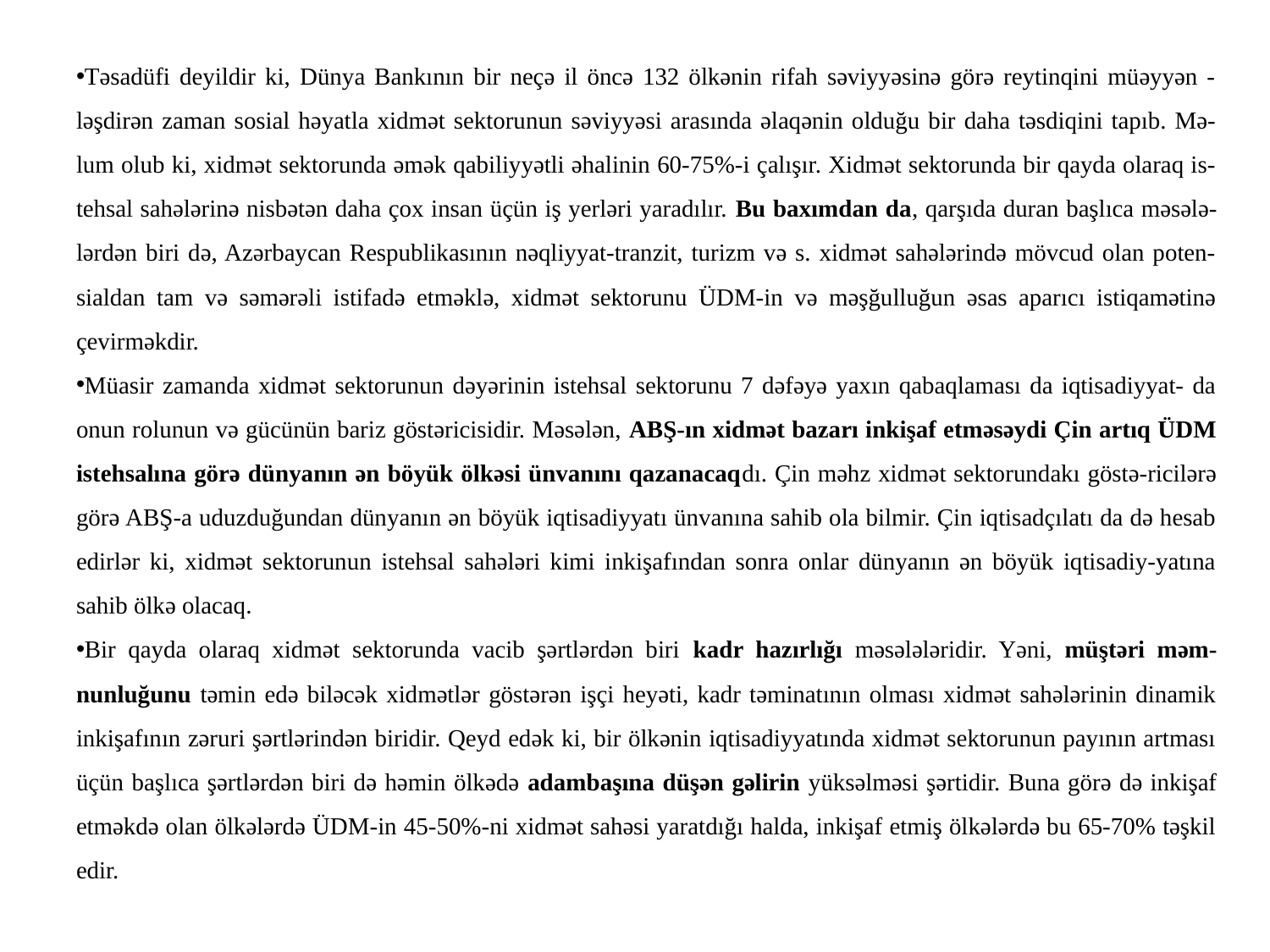

Təsadüfi deyildir ki, Dünya Bankının bir neçə il öncə 132 ölkənin rifah səviyyəsinə görə reytinqini müəyyən -ləşdirən zaman sosial həyatla xidmət sektorunun səviyyəsi arasında əlaqənin olduğu bir daha təsdiqini tapıb. Mə-lum olub ki, xidmət sektorunda əmək qabiliyyətli əhalinin 60-75%-i çalışır. Xidmət sektorunda bir qayda olaraq is-tehsal sahələrinə nisbətən daha çox insan üçün iş yerləri yaradılır. Bu baxımdan da, qarşıda duran başlıca məsələ-lərdən biri də, Azərbaycan Respublikasının nəqliyyat-tranzit, turizm və s. xidmət sahələrində mövcud olan poten-sialdan tam və səmərəli istifadə etməklə, xidmət sektorunu ÜDM-in və məşğulluğun əsas aparıcı istiqamətinə çevirməkdir.
Müasir zamanda xidmət sektorunun dəyərinin istehsal sektorunu 7 dəfəyə yaxın qabaqlaması da iqtisadiyyat- da onun rolunun və gücünün bariz göstəricisidir. Məsələn, ABŞ-ın xidmət bazarı inkişaf etməsəydi Çin artıq ÜDM istehsalına görə dünyanın ən böyük ölkəsi ünvanını qazanacaqdı. Çin məhz xidmət sektorundakı göstə-ricilərə görə ABŞ-a uduzduğundan dünyanın ən böyük iqtisadiyyatı ünvanına sahib ola bilmir. Çin iqtisadçılatı da də hesab edirlər ki, xidmət sektorunun istehsal sahələri kimi inkişafından sonra onlar dünyanın ən böyük iqtisadiy-yatına sahib ölkə olacaq.
Bir qayda olaraq xidmət sektorunda vacib şərtlərdən biri kadr hazırlığı məsələləridir. Yəni, müştəri məm-nunluğunu təmin edə biləcək xidmətlər göstərən işçi heyəti, kadr təminatının olması xidmət sahələrinin dinamik inkişafının zəruri şərtlərindən biridir. Qeyd edək ki, bir ölkənin iqtisadiyyatında xidmət sektorunun payının artması üçün başlıca şərtlərdən biri də həmin ölkədə adambaşına düşən gəlirin yüksəlməsi şərtidir. Buna görə də inkişaf etməkdə olan ölkələrdə ÜDM-in 45-50%-ni xidmət sahəsi yaratdığı halda, inkişaf etmiş ölkələrdə bu 65-70% təşkil edir.